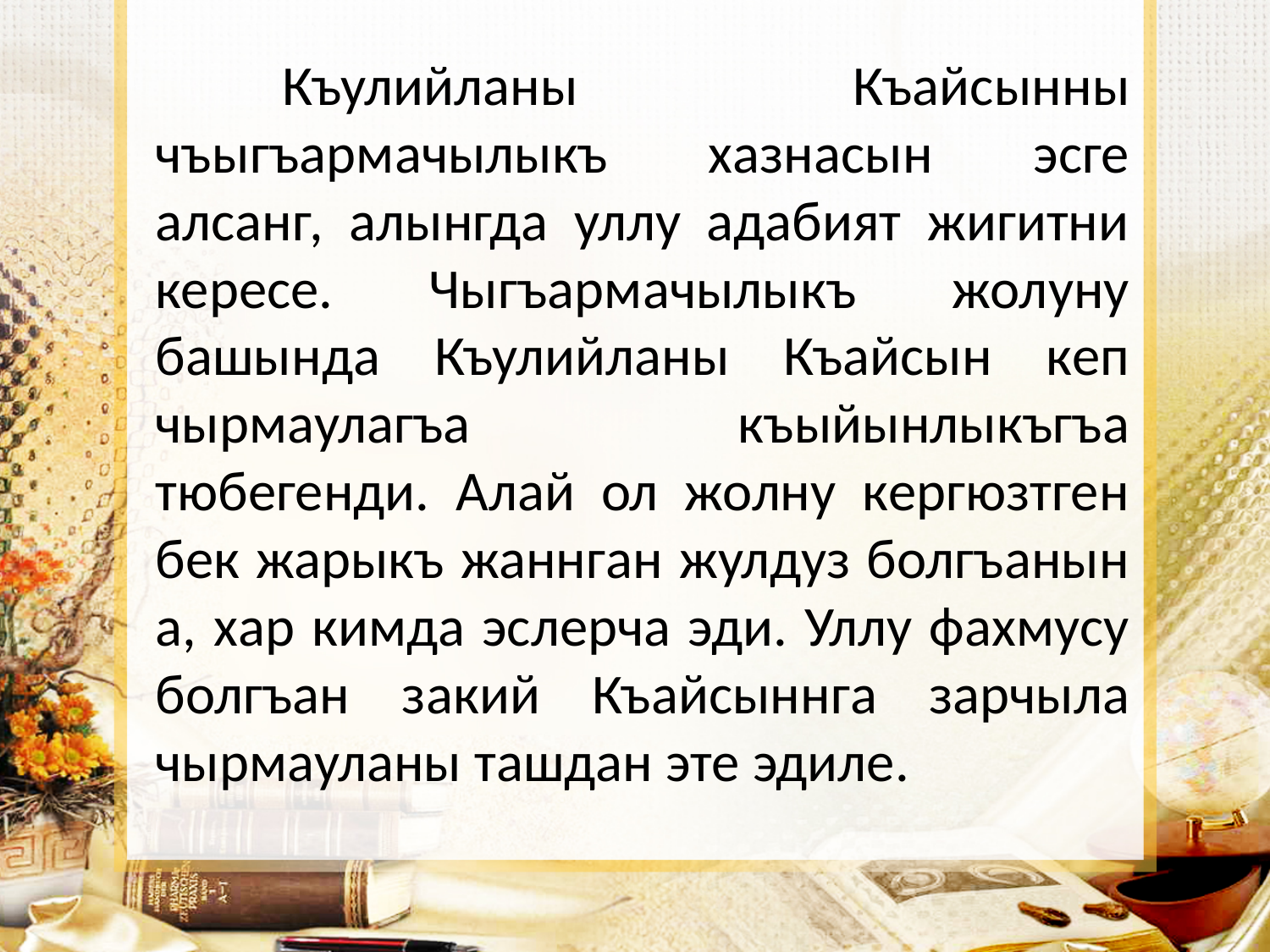

Къулийланы Къайсынны чъыгъармачылыкъ хазнасын эсге алсанг, алынгда уллу адабият жигитни кересе. Чыгъармачылыкъ жолуну башында Къулийланы Къайсын кеп чырмаулагъа къыйынлыкъгъа тюбегенди. Алай ол жолну кергюзтген бек жарыкъ жаннган жулдуз болгъанын а, хар кимда эслерча эди. Уллу фахмусу болгъан закий Къайсыннга зарчыла чырмауланы ташдан эте эдиле.